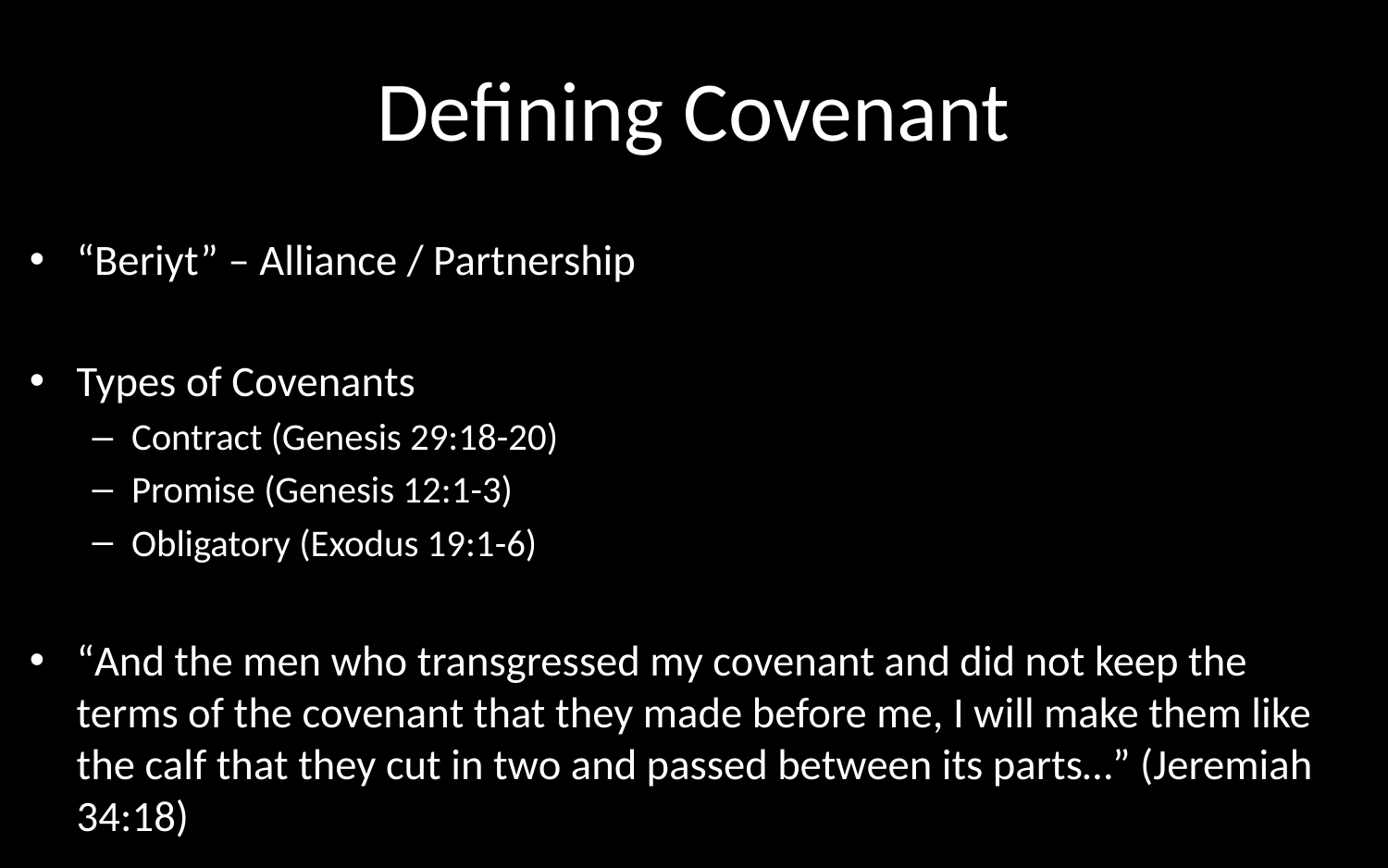

# Defining Covenant
“Beriyt” – Alliance / Partnership

Types of Covenants
Contract (Genesis 29:18-20)
Promise (Genesis 12:1-3)
Obligatory (Exodus 19:1-6)

“And the men who transgressed my covenant and did not keep the terms of the covenant that they made before me, I will make them like the calf that they cut in two and passed between its parts…” (Jeremiah 34:18)